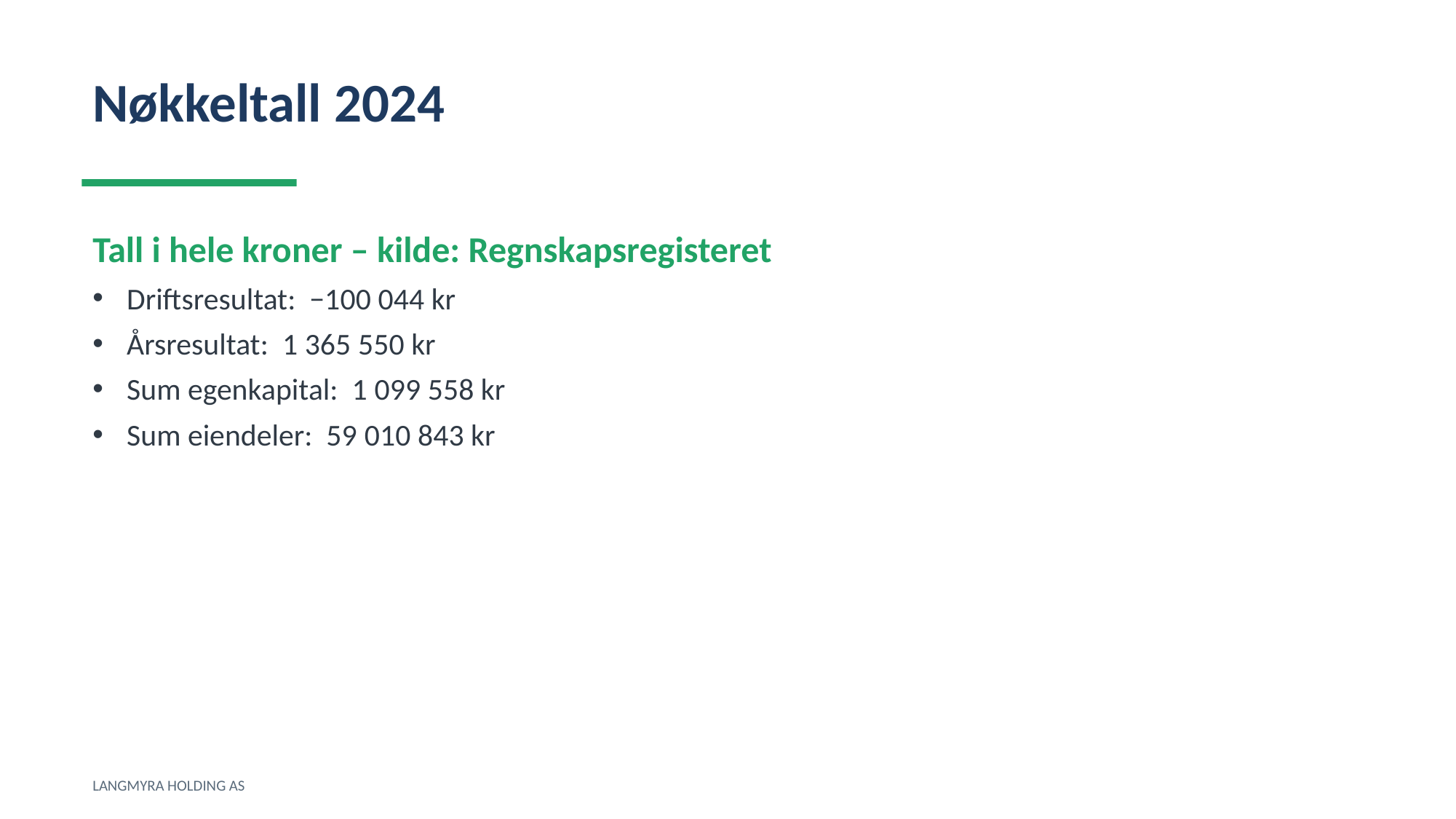

Nøkkeltall 2024

Tall i hele kroner – kilde: Regnskapsregisteret
Driftsresultat:  −100 044 kr
Årsresultat:  1 365 550 kr
Sum egenkapital:  1 099 558 kr
Sum eiendeler:  59 010 843 kr
LANGMYRA HOLDING AS